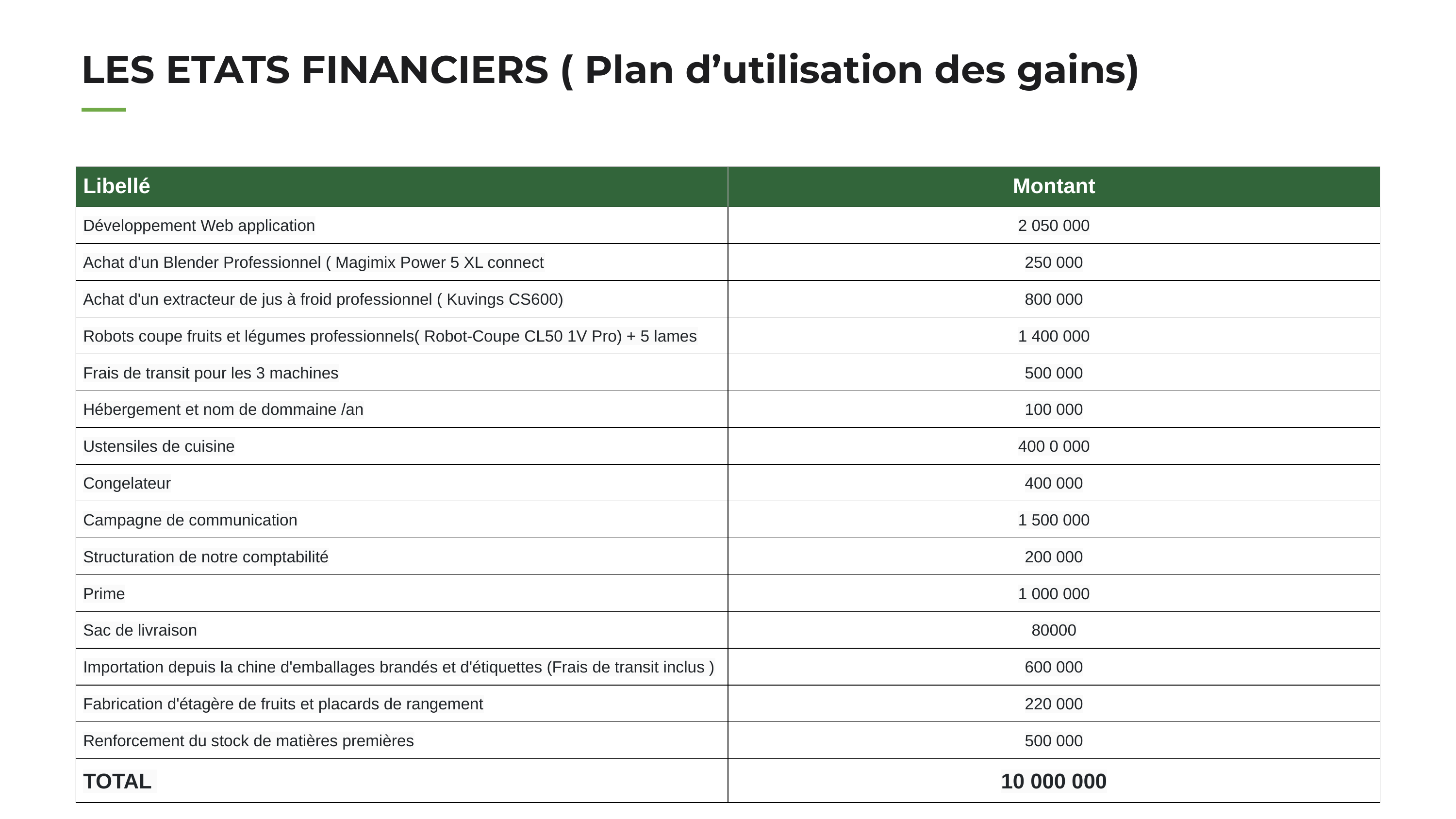

LES ETATS FINANCIERS ( Plan d’utilisation des gains)
| Libellé | Montant |
| --- | --- |
| Développement Web application | 2 050 000 |
| Achat d'un Blender Professionnel ( Magimix Power 5 XL connect | 250 000 |
| Achat d'un extracteur de jus à froid professionnel ( Kuvings CS600) | 800 000 |
| Robots coupe fruits et légumes professionnels( Robot-Coupe CL50 1V Pro) + 5 lames | 1 400 000 |
| Frais de transit pour les 3 machines | 500 000 |
| Hébergement et nom de dommaine /an | 100 000 |
| Ustensiles de cuisine | 400 0 000 |
| Congelateur | 400 000 |
| Campagne de communication | 1 500 000 |
| Structuration de notre comptabilité | 200 000 |
| Prime | 1 000 000 |
| Sac de livraison | 80000 |
| Importation depuis la chine d'emballages brandés et d'étiquettes (Frais de transit inclus ) | 600 000 |
| Fabrication d'étagère de fruits et placards de rangement | 220 000 |
| Renforcement du stock de matières premières | 500 000 |
| TOTAL | 10 000 000 |